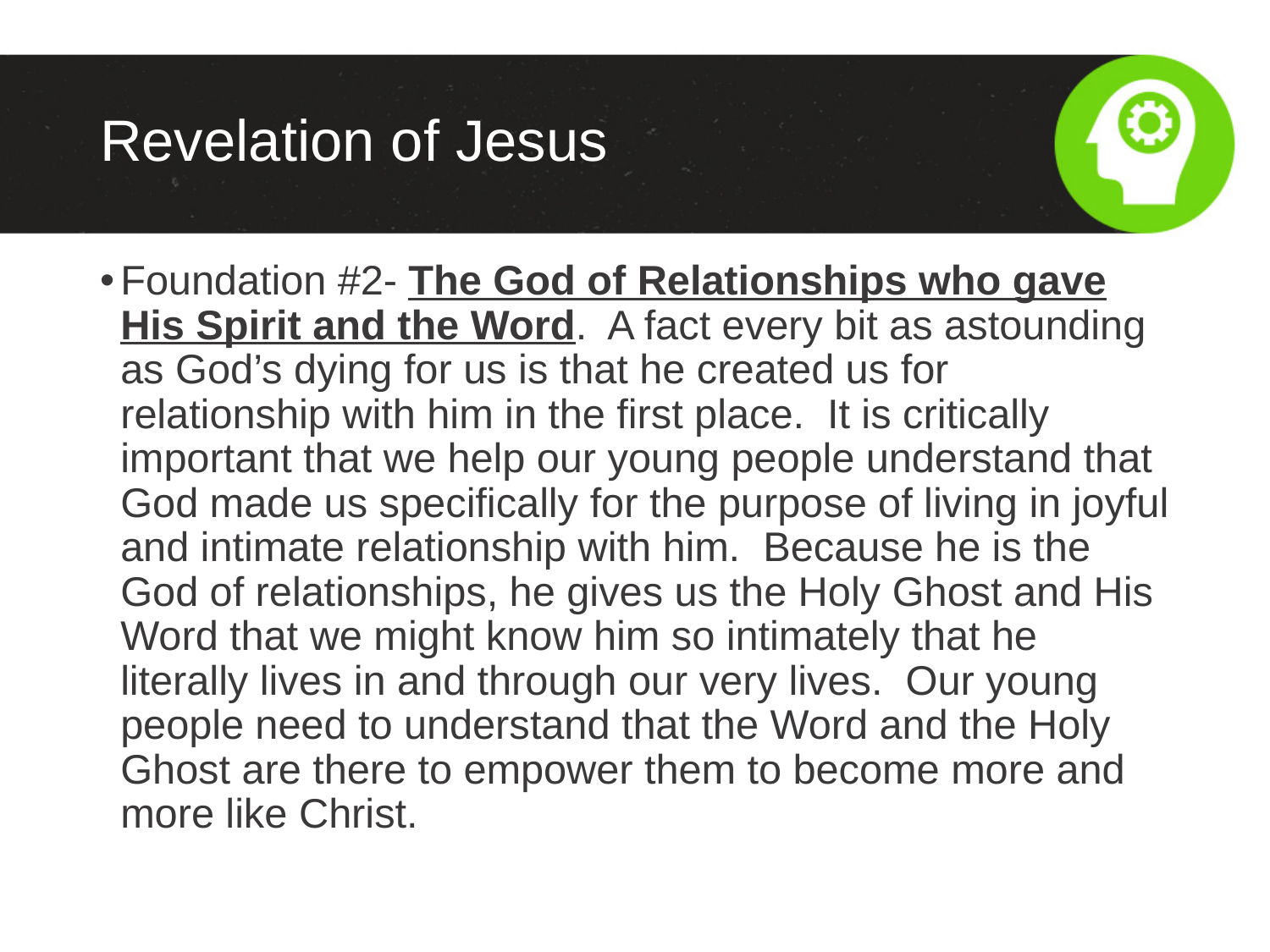

# Revelation of Jesus
Foundation #2- The God of Relationships who gave His Spirit and the Word.  A fact every bit as astounding as God’s dying for us is that he created us for relationship with him in the first place.  It is critically important that we help our young people understand that God made us specifically for the purpose of living in joyful and intimate relationship with him.  Because he is the God of relationships, he gives us the Holy Ghost and His Word that we might know him so intimately that he literally lives in and through our very lives.  Our young people need to understand that the Word and the Holy Ghost are there to empower them to become more and more like Christ.